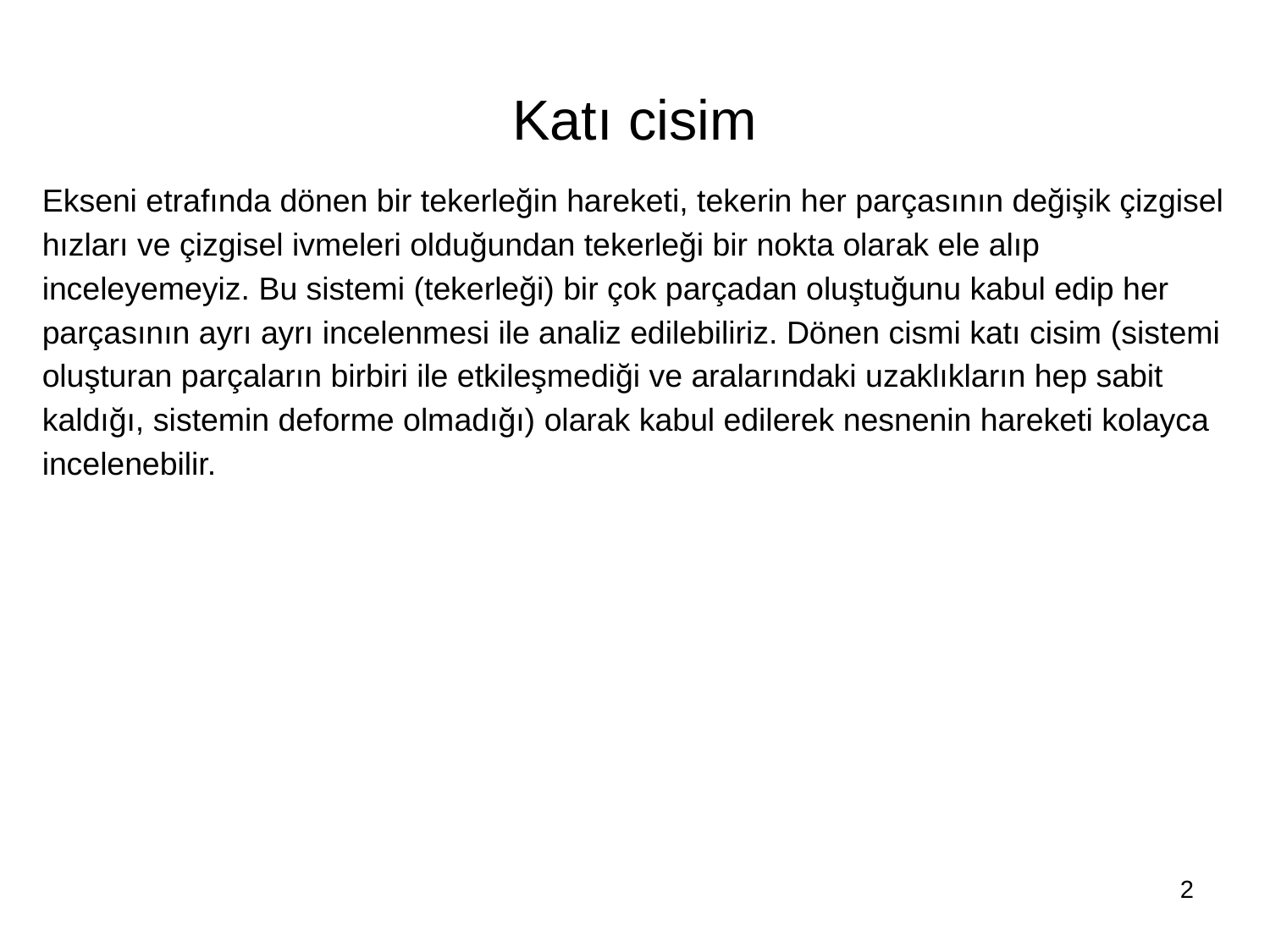

# Katı cisim
Ekseni etrafında dönen bir tekerleğin hareketi, tekerin her parçasının değişik çizgisel hızları ve çizgisel ivmeleri olduğundan tekerleği bir nokta olarak ele alıp inceleyemeyiz. Bu sistemi (tekerleği) bir çok parçadan oluştuğunu kabul edip her parçasının ayrı ayrı incelenmesi ile analiz edilebiliriz. Dönen cismi katı cisim (sistemi oluşturan parçaların birbiri ile etkileşmediği ve aralarındaki uzaklıkların hep sabit kaldığı, sistemin deforme olmadığı) olarak kabul edilerek nesnenin hareketi kolayca incelenebilir.
2